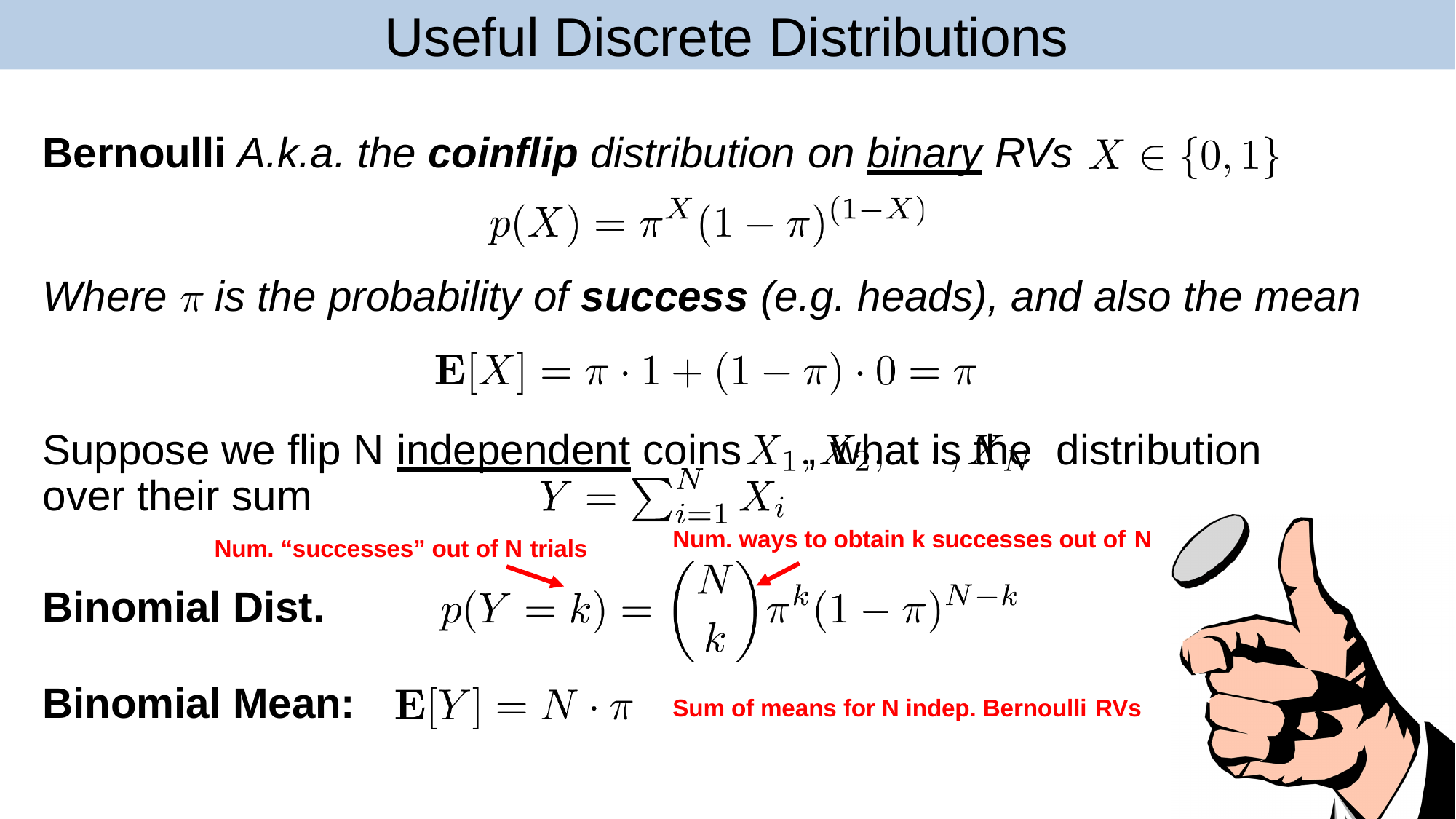

# Useful Discrete Distributions
Bernoulli A.k.a. the coinflip distribution on binary RVs

Where
is the probability of success (e.g. heads), and also the mean

Suppose we flip N independent coins	, what is the  distribution over their sum

Num. “successes” out of N trials
Binomial Dist.
Num. ways to obtain k successes out of N

Binomial Mean:

Sum of means for N indep. Bernoulli RVs